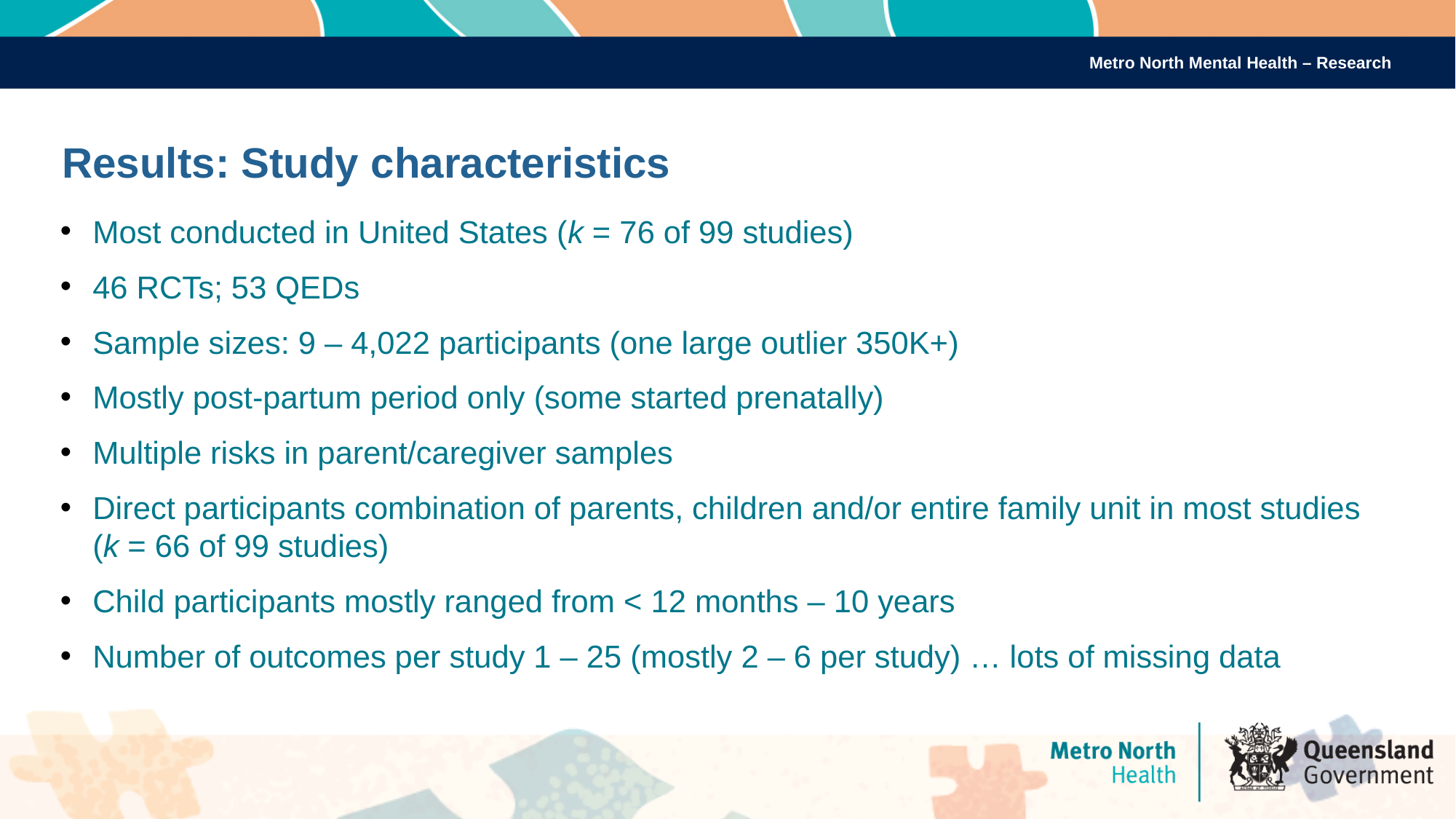

Metro North Mental Health – Research
# Results: Study characteristics
Most conducted in United States (k = 76 of 99 studies)
46 RCTs; 53 QEDs
Sample sizes: 9 – 4,022 participants (one large outlier 350K+)
Mostly post-partum period only (some started prenatally)
Multiple risks in parent/caregiver samples
Direct participants combination of parents, children and/or entire family unit in most studies (k = 66 of 99 studies)
Child participants mostly ranged from < 12 months – 10 years
Number of outcomes per study 1 – 25 (mostly 2 – 6 per study) … lots of missing data